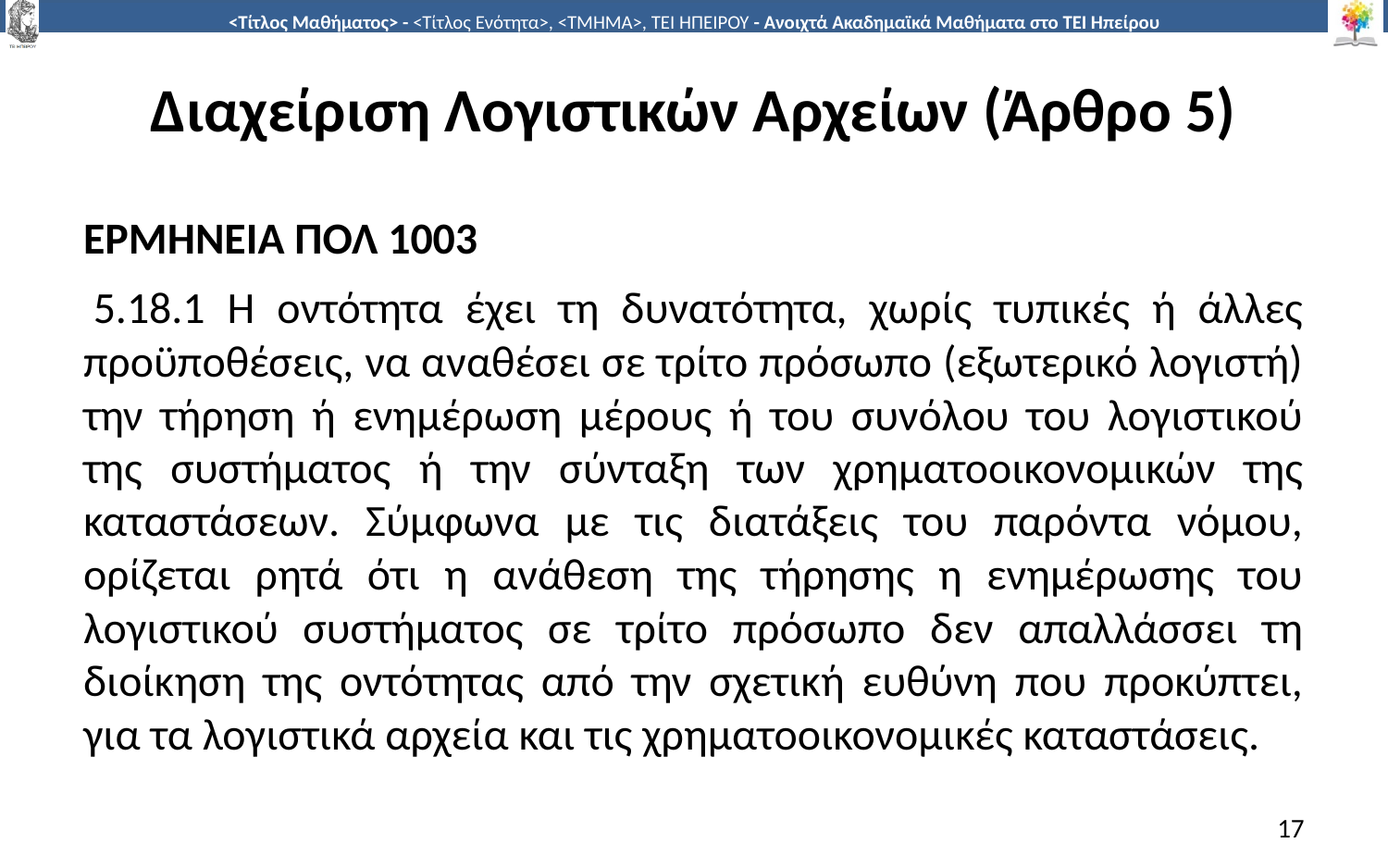

# Διαχείριση Λογιστικών Αρχείων (Άρθρο 5)
ΕΡΜΗΝΕΙΑ ΠΟΛ 1003
 5.18.1 Η οντότητα έχει τη δυνατότητα, χωρίς τυπικές ή άλλες προϋποθέσεις, να αναθέσει σε τρίτο πρόσωπο (εξωτερικό λογιστή) την τήρηση ή ενημέρωση μέρους ή του συνόλου του λογιστικού της συστήματος ή την σύνταξη των χρηματοοικονομικών της καταστάσεων. Σύμφωνα με τις διατάξεις του παρόντα νόμου, ορίζεται ρητά ότι η ανάθεση της τήρησης η ενημέρωσης του λογιστικού συστήματος σε τρίτο πρόσωπο δεν απαλλάσσει τη διοίκηση της οντότητας από την σχετική ευθύνη που προκύπτει, για τα λογιστικά αρχεία και τις χρηματοοικονομικές καταστάσεις.

17